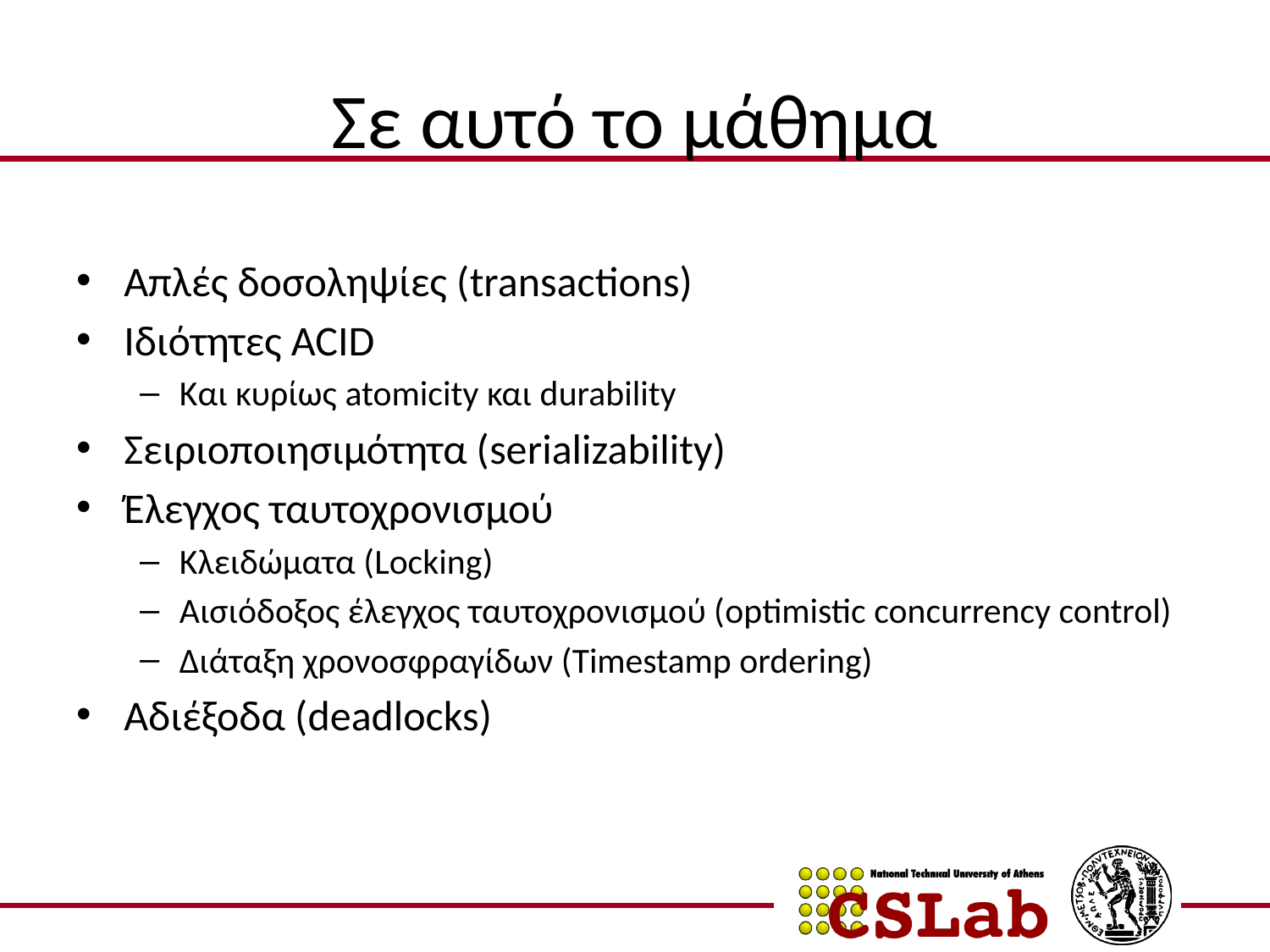

# Σε αυτό το μάθημα
Απλές δοσοληψίες (transactions)
Ιδιότητες ACID
Και κυρίως atomicity και durability
Σειριοποιησιμότητα (serializability)
Έλεγχος ταυτοχρονισμού
Κλειδώματα (Locking)
Αισιόδοξος έλεγχος ταυτοχρονισμού (optimistic concurrency control)
Διάταξη χρονοσφραγίδων (Timestamp ordering)
Αδιέξοδα (deadlocks)